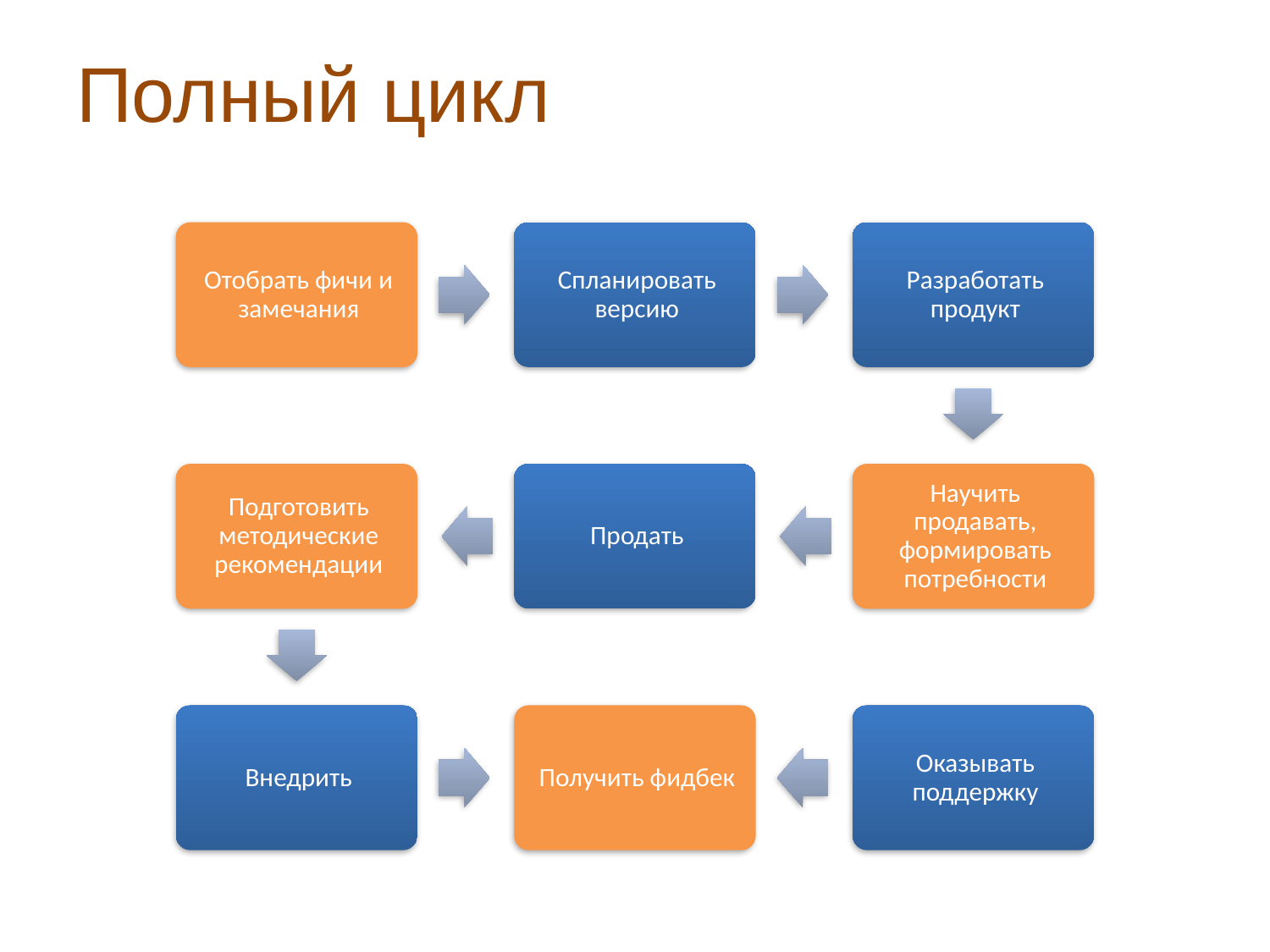

# Полный цикл
Отобрать фичи и замечания

Спланировать версию

Разработать продукт

Научить продавать, формировать потребности

Продать

Подготовить методические рекомендации

Внедрить

Получить фидбек

Оказывать поддержку